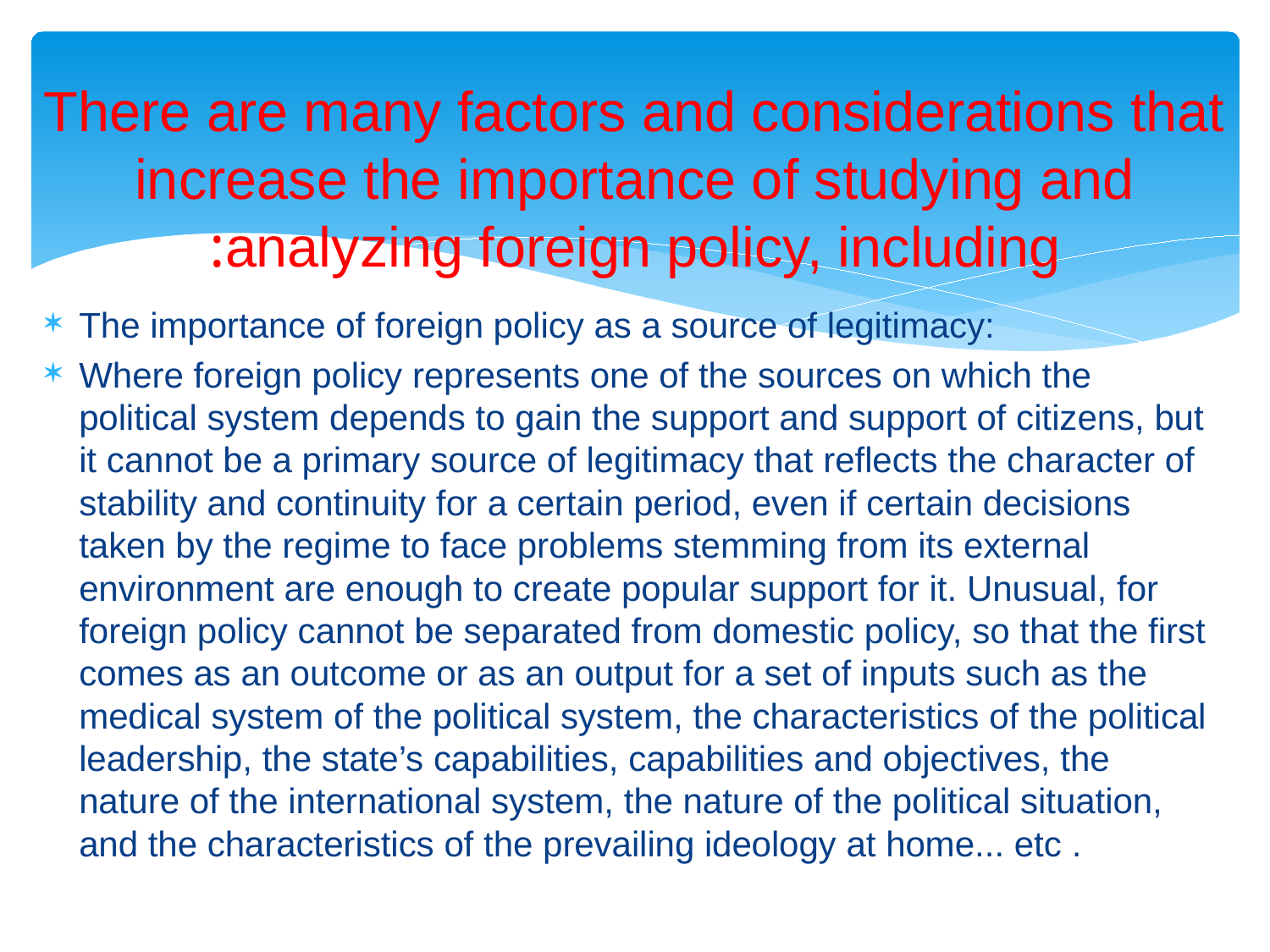

# There are many factors and considerations that increase the importance of studying and analyzing foreign policy, including:
The importance of foreign policy as a source of legitimacy:
Where foreign policy represents one of the sources on which the political system depends to gain the support and support of citizens, but it cannot be a primary source of legitimacy that reflects the character of stability and continuity for a certain period, even if certain decisions taken by the regime to face problems stemming from its external environment are enough to create popular support for it. Unusual, for foreign policy cannot be separated from domestic policy, so that the first comes as an outcome or as an output for a set of inputs such as the medical system of the political system, the characteristics of the political leadership, the state’s capabilities, capabilities and objectives, the nature of the international system, the nature of the political situation, and the characteristics of the prevailing ideology at home... etc .